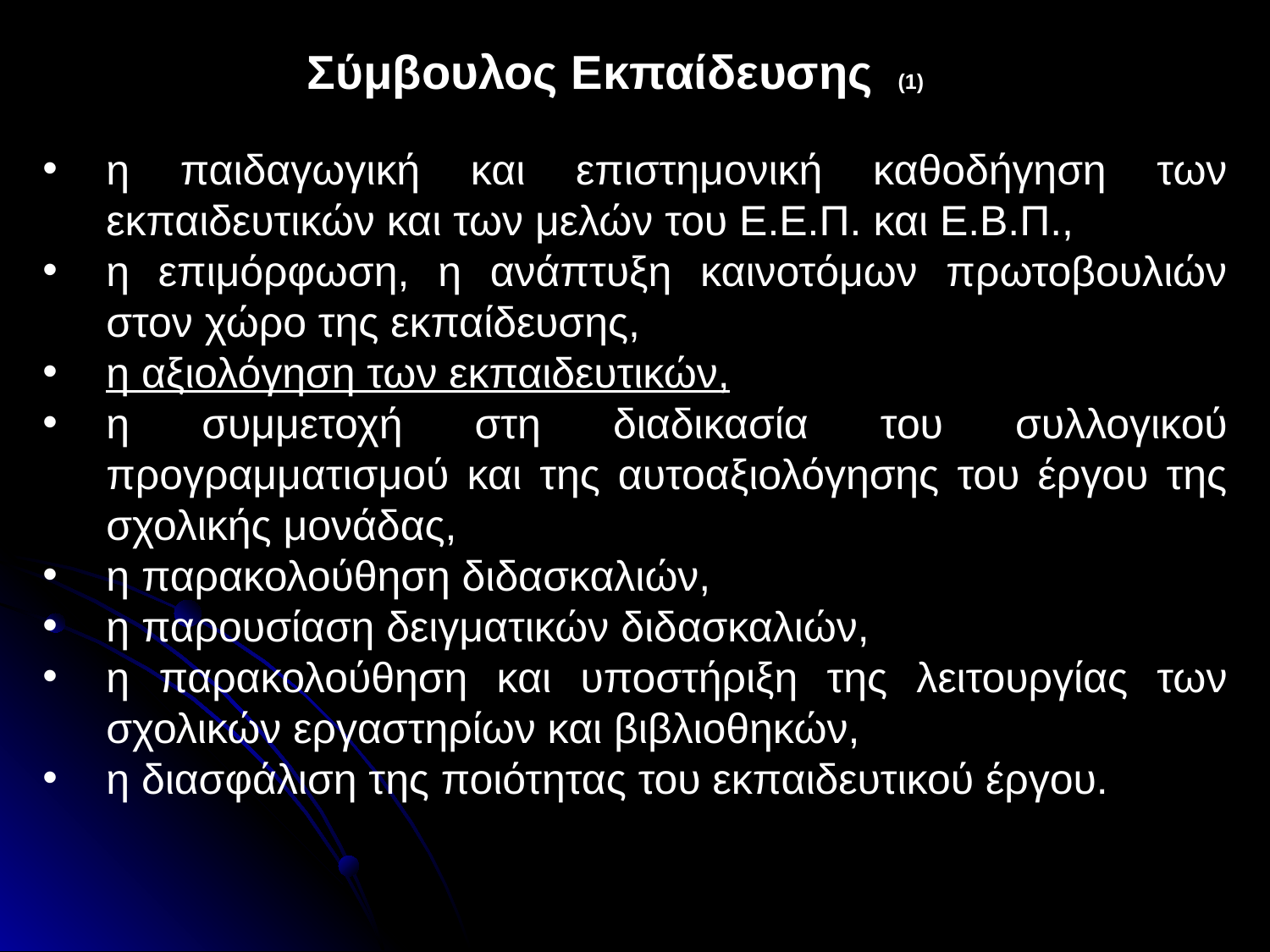

# Σύμβουλος Εκπαίδευσης  (1)
η παιδαγωγική και επιστημονική καθοδήγηση των εκπαιδευτικών και των μελών του Ε.Ε.Π. και Ε.Β.Π.,
η επιμόρφωση, η ανάπτυξη καινοτόμων πρωτοβουλιών στον χώρο της εκπαίδευσης,
η αξιολόγηση των εκπαιδευτικών,
η συμμετοχή στη διαδικασία του συλλογικού προγραμματισμού και της αυτοαξιολόγησης του έργου της σχολικής μονάδας,
η παρακολούθηση διδασκαλιών,
η παρουσίαση δειγματικών διδασκαλιών,
η παρακολούθηση και υποστήριξη της λειτουργίας των σχολικών εργαστηρίων και βιβλιοθηκών,
η διασφάλιση της ποιότητας του εκπαιδευτικού έργου.